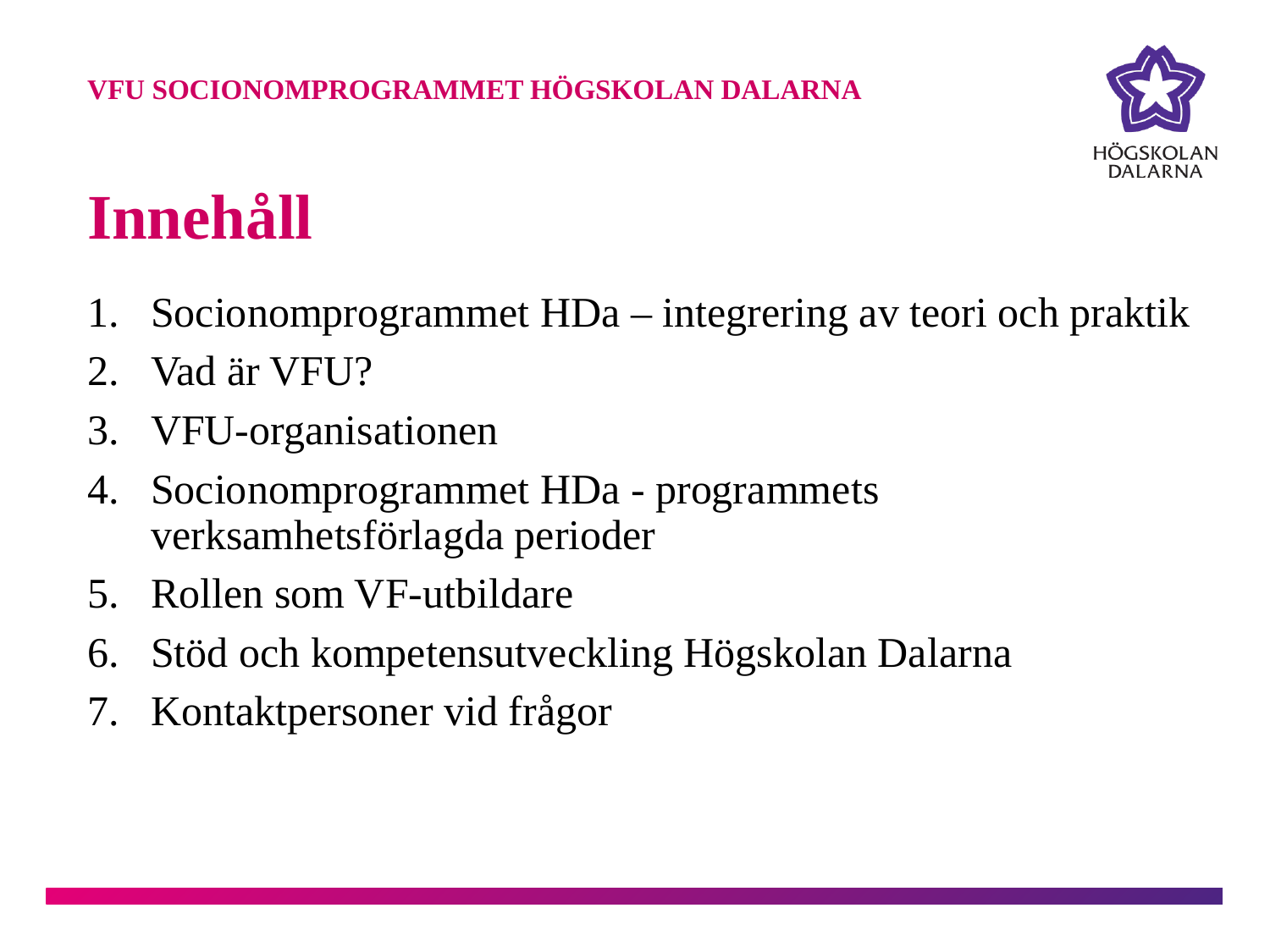

VFU SOCIONOMPROGRAMMET HÖGSKOLAN DALARNA
Innehåll
Socionomprogrammet HDa – integrering av teori och praktik
Vad är VFU?
VFU-organisationen
Socionomprogrammet HDa - programmets verksamhetsförlagda perioder
Rollen som VF-utbildare
Stöd och kompetensutveckling Högskolan Dalarna
Kontaktpersoner vid frågor